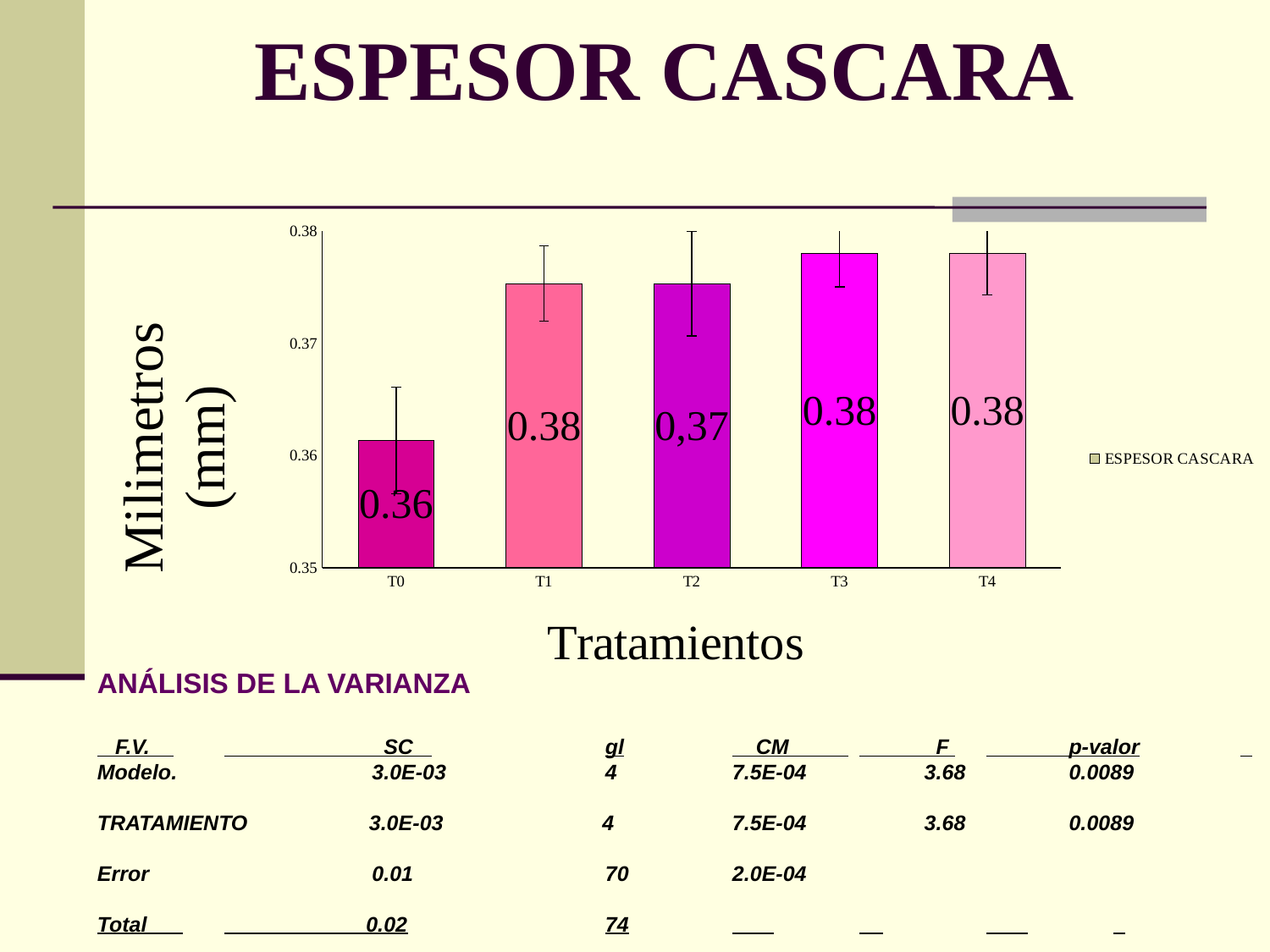

# ESPESOR CASCARA

### Chart

| Category | ESPESOR CASCARA |
|---|---|
| T0 | 0.36133333333333334 |
| T1 | 0.37533333333333335 |
| T2 | 0.37533333333333335 |
| T3 | 0.378 |
| T4 | 0.378 |
ANÁLISIS DE LA VARIANZA

   F.V.    	                           SC   		gl	    CM          	             F 	              p-valor
Modelo.    	                         3.0E-03	       	4	7.5E-04	           3.68	              0.0089

TRATAMIENTO	   3.0E-03	                     4	7.5E-04	           3.68	              0.0089

Error      	                         0.01		70	2.0E-04

Total      	                        0.02		74